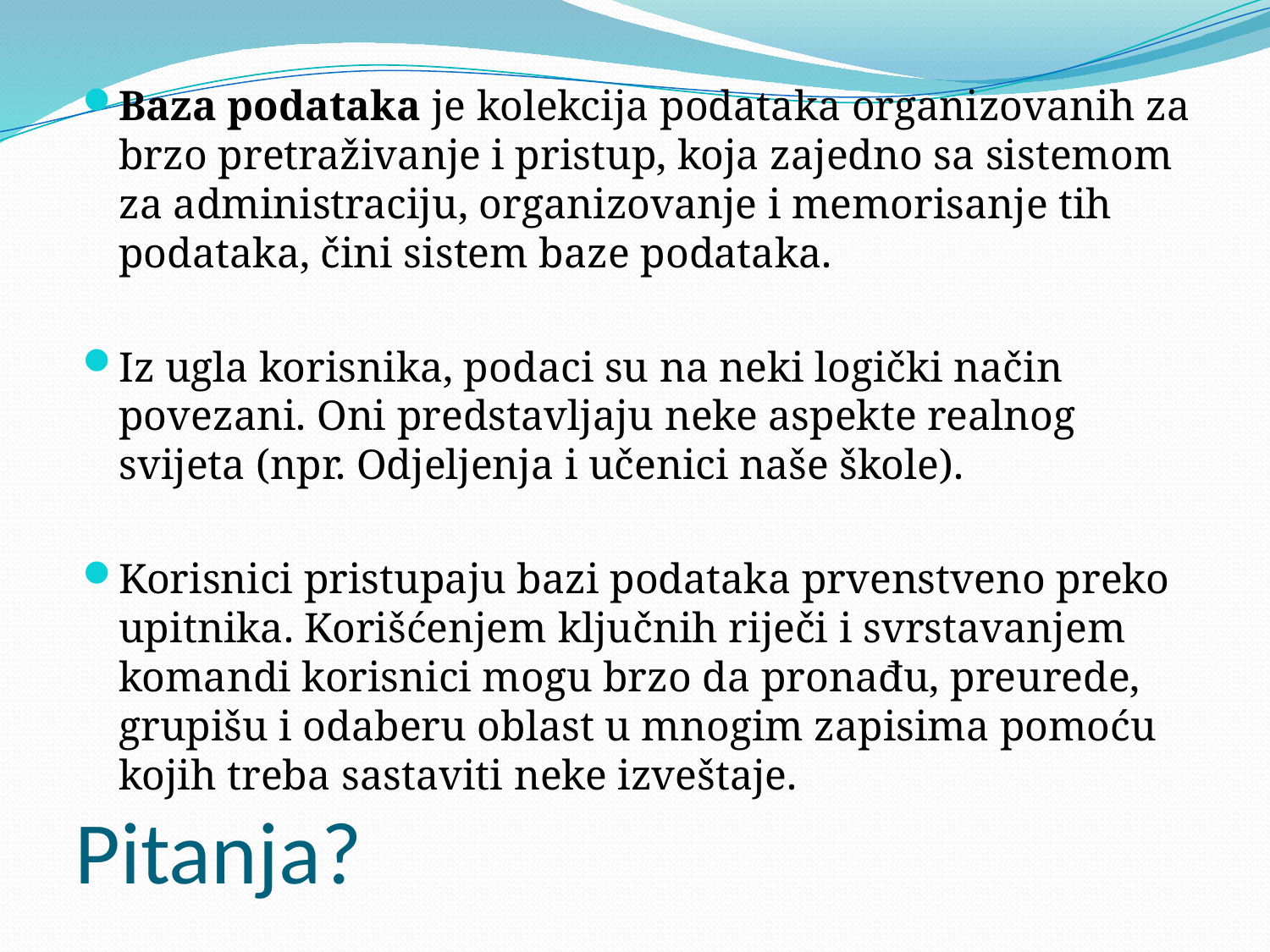

Baza podataka je kolekcija podataka organizovanih za brzo pretraživanje i pristup, koja zajedno sa sistemom za administraciju, organizovanje i memorisanje tih podataka, čini sistem baze podataka.

Iz ugla korisnika, podaci su na neki logički način povezani. Oni predstavljaju neke aspekte realnog svijeta (npr. Odjeljenja i učenici naše škole).

Korisnici pristupaju bazi podataka prvenstveno preko upitnika. Korišćenjem ključnih riječi i svrstavanjem komandi korisnici mogu brzo da pronađu, preurede, grupišu i odaberu oblast u mnogim zapisima pomoću kojih treba sastaviti neke izveštaje.

# Pitanja?